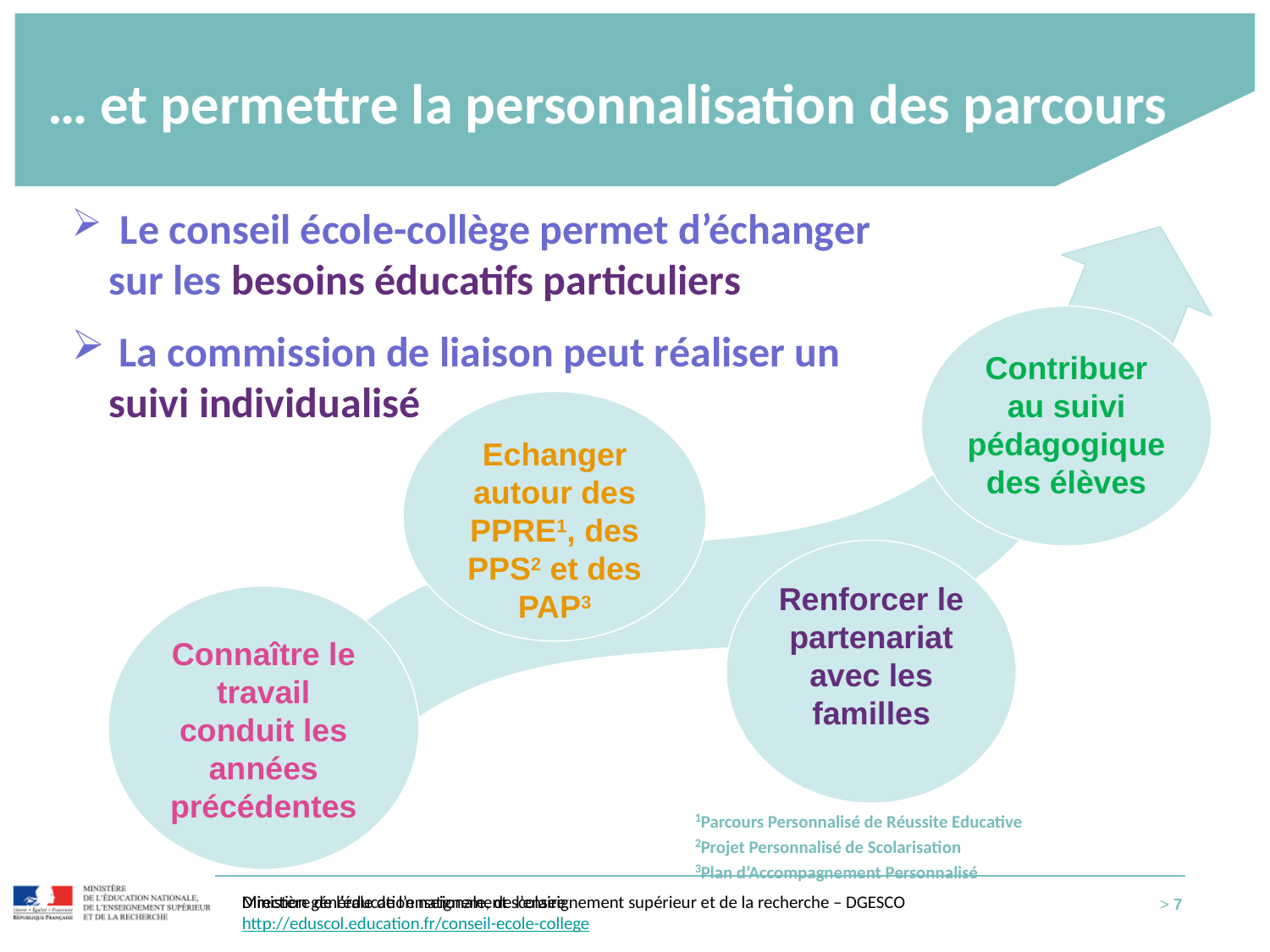

# … et permettre la personnalisation des parcours
 Le conseil école-collège permet d’échanger sur les besoins éducatifs particuliers
 La commission de liaison peut réaliser un suivi individualisé

Contribuer au suivi pédagogique
des élèves
Echanger autour des PPRE1, des PPS2 et des PAP3

Renforcer le partenariat avec les familles
Connaître le travail conduit les années précédentes
1Parcours Personnalisé de Réussite Educative
2Projet Personnalisé de Scolarisation
3Plan d’Accompagnement Personnalisé
Direction générale de l’enseignement scolaire
Ministère de l’éducation nationale, de l’enseignement supérieur et de la recherche – DGESCO
http://eduscol.education.fr/conseil-ecole-college
> 7